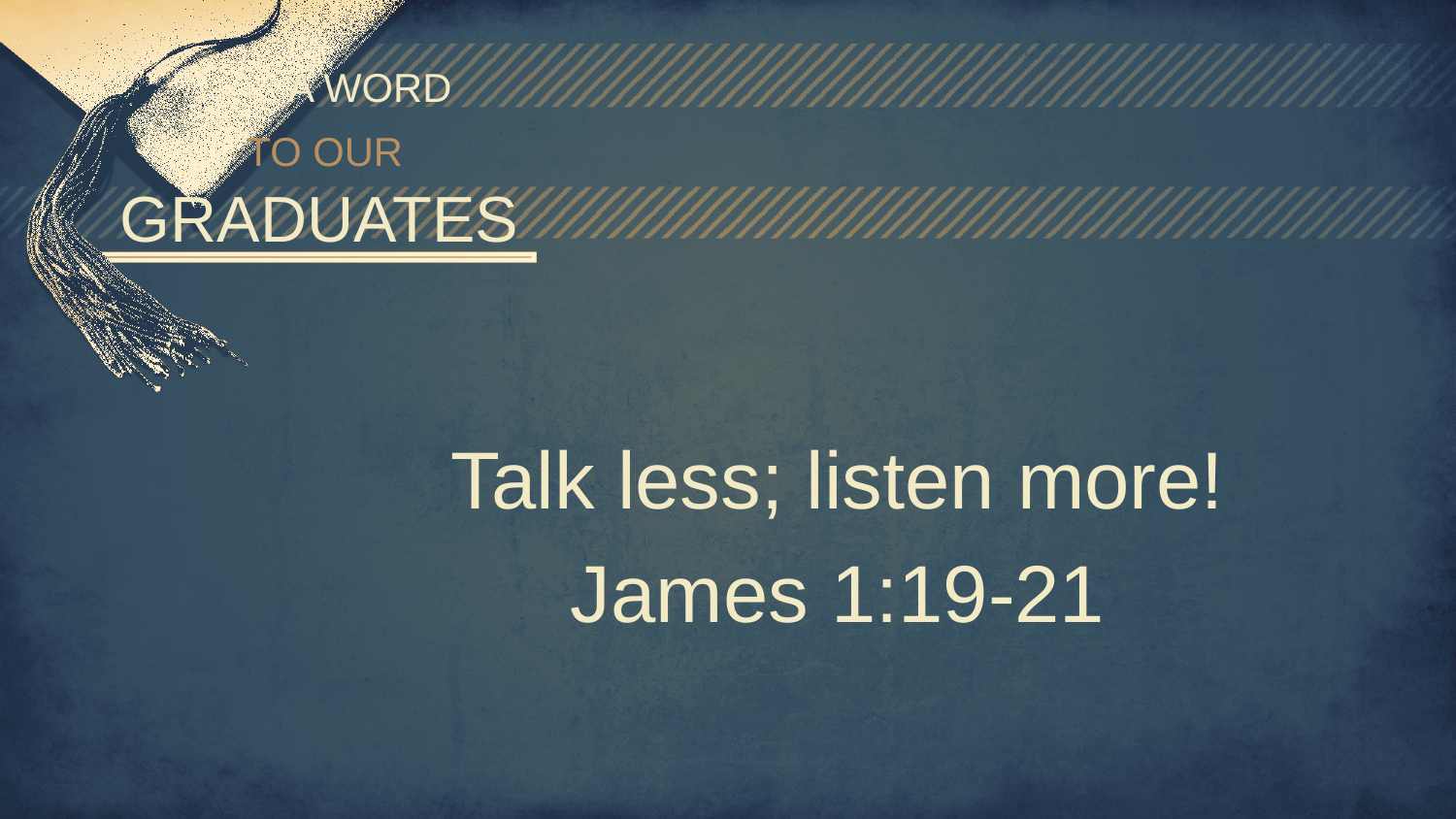

# A WORD TO OUR  GRADUATES
Talk less; listen more!
James 1:19-21